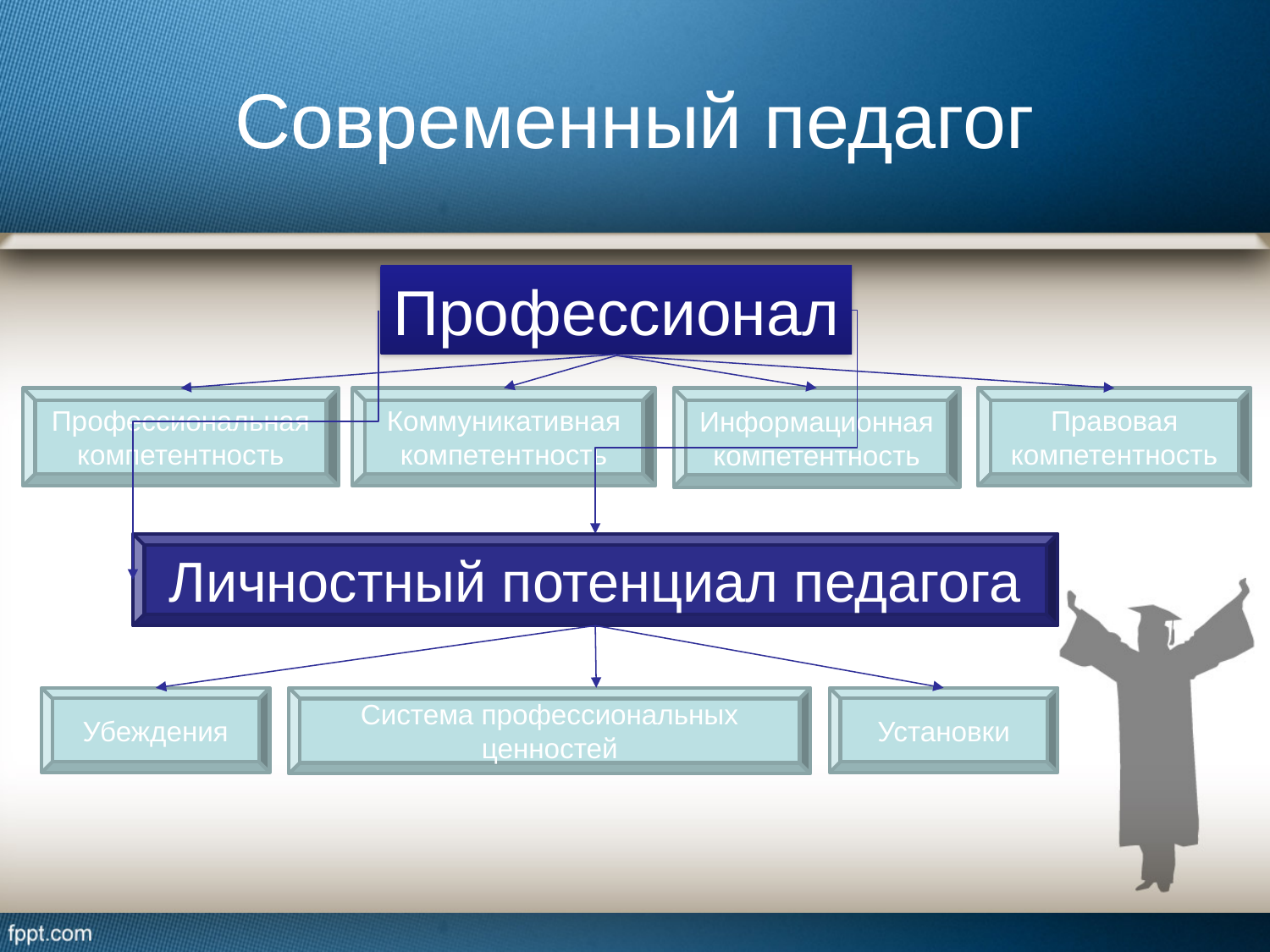

# Современный педагог
Профессионал
Профессиональная компетентность
Коммуникативная компетентность
Информационная компетентность
Правовая компетентность
Личностный потенциал педагога
Система профессиональных ценностей
Установки
Убеждения